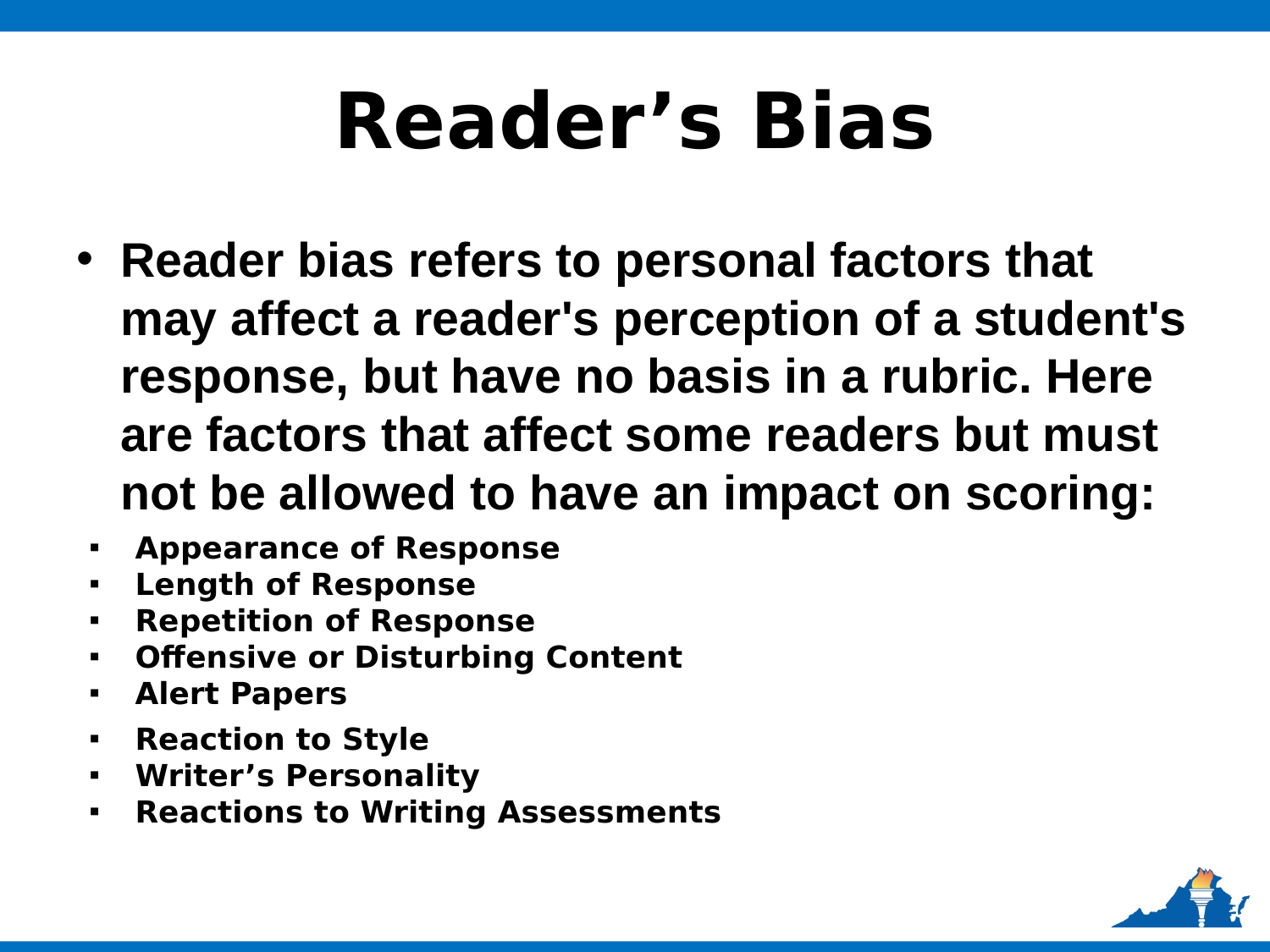

# Reader’s Bias
Reader bias refers to personal factors that may affect a reader's perception of a student's response, but have no basis in a rubric. Here are factors that affect some readers but must not be allowed to have an impact on scoring:
Appearance of Response
Length of Response
Repetition of Response
Offensive or Disturbing Content
Alert Papers
Reaction to Style
Writer’s Personality
Reactions to Writing Assessments